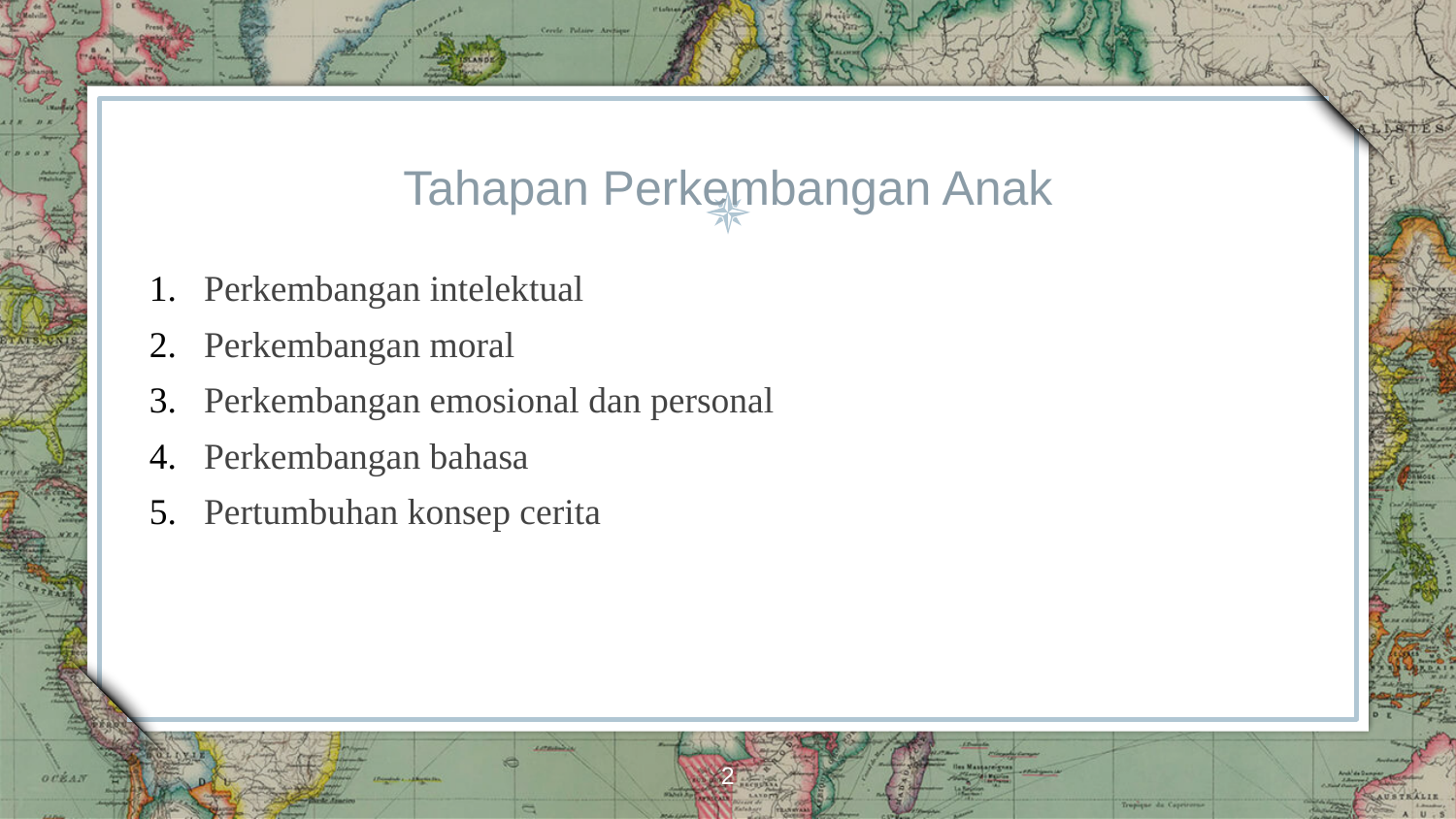

# Tahapan Perkembangan Anak
Perkembangan intelektual
Perkembangan moral
Perkembangan emosional dan personal
Perkembangan bahasa
Pertumbuhan konsep cerita

2